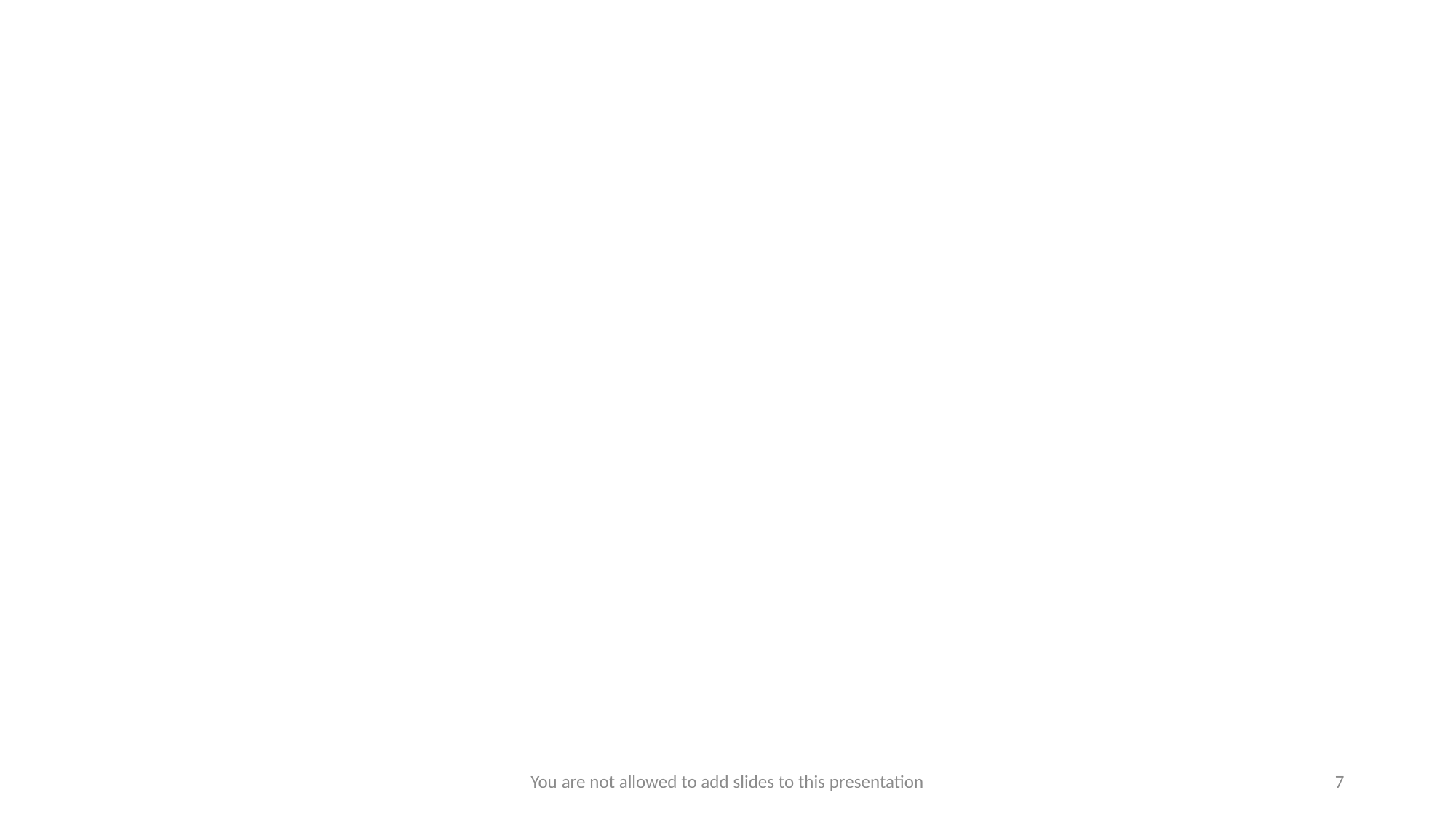

#

You are not allowed to add slides to this presentation
7